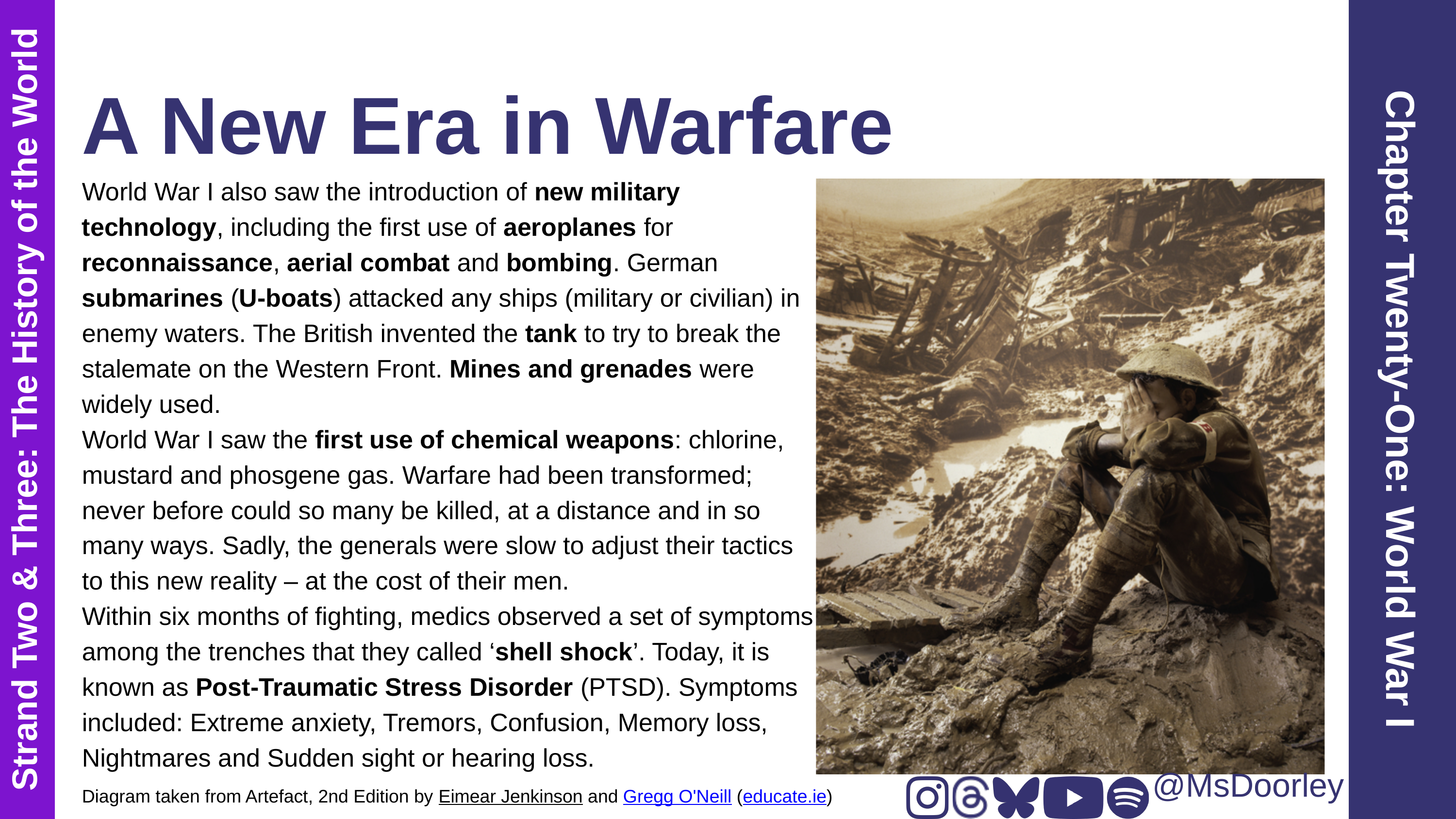

A New Era in Warfare
World War I also saw the introduction of new military technology, including the first use of aeroplanes for reconnaissance, aerial combat and bombing. German submarines (U-boats) attacked any ships (military or civilian) in enemy waters. The British invented the tank to try to break the stalemate on the Western Front. Mines and grenades were widely used.
World War I saw the first use of chemical weapons: chlorine, mustard and phosgene gas. Warfare had been transformed; never before could so many be killed, at a distance and in so many ways. Sadly, the generals were slow to adjust their tactics to this new reality – at the cost of their men.
Within six months of fighting, medics observed a set of symptoms among the trenches that they called ‘shell shock’. Today, it is known as Post-Traumatic Stress Disorder (PTSD). Symptoms included: Extreme anxiety, Tremors, Confusion, Memory loss, Nightmares and Sudden sight or hearing loss.

Chapter Twenty-One: World War I
Strand Two & Three: The History of the World

@MsDoorley
Diagram taken from Artefact, 2nd Edition by Eimear Jenkinson and Gregg O'Neill (educate.ie)